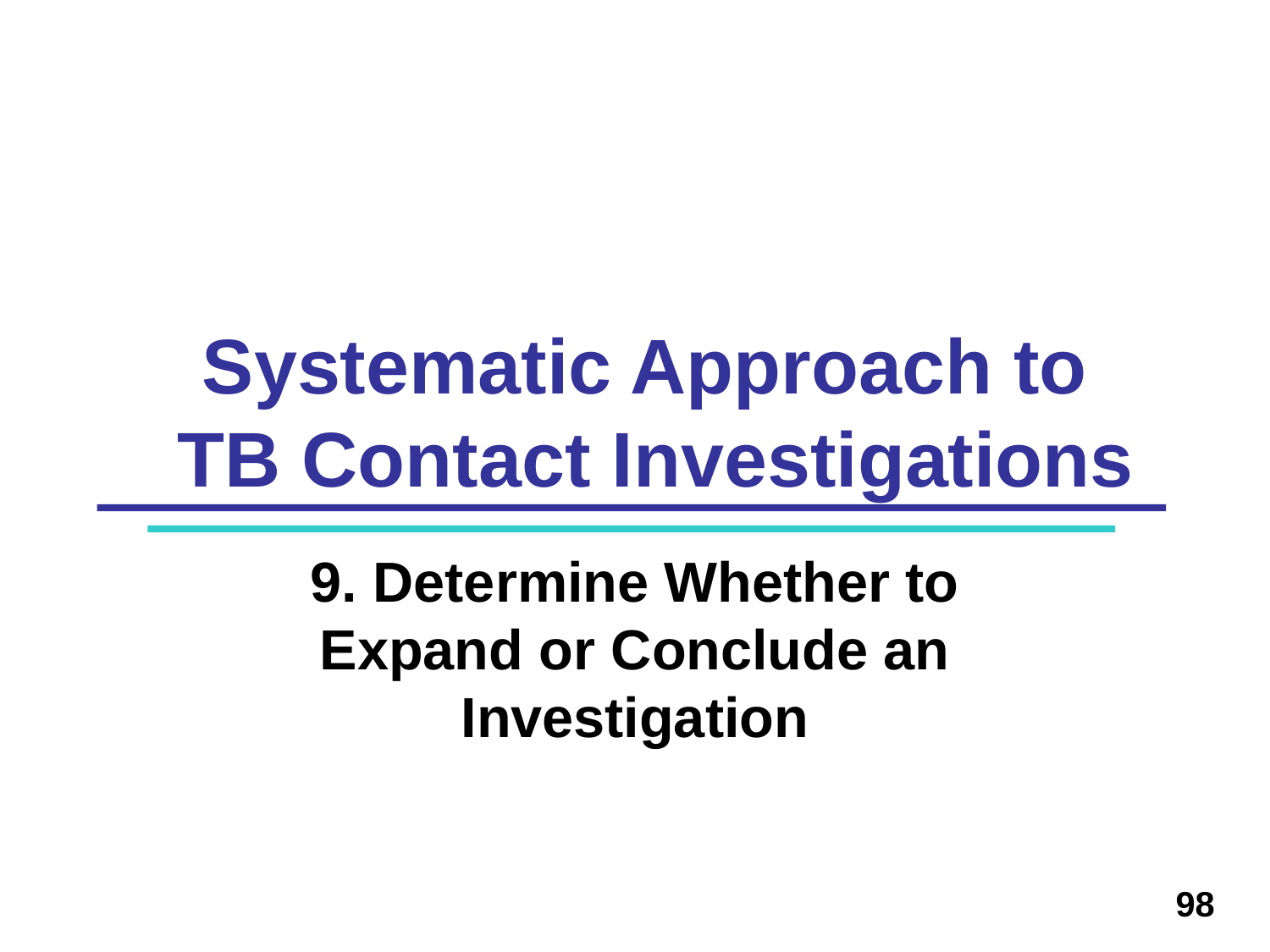

#
Systematic Approach to
TB Contact Investigations
9. Determine Whether to Expand or Conclude an Investigation
98